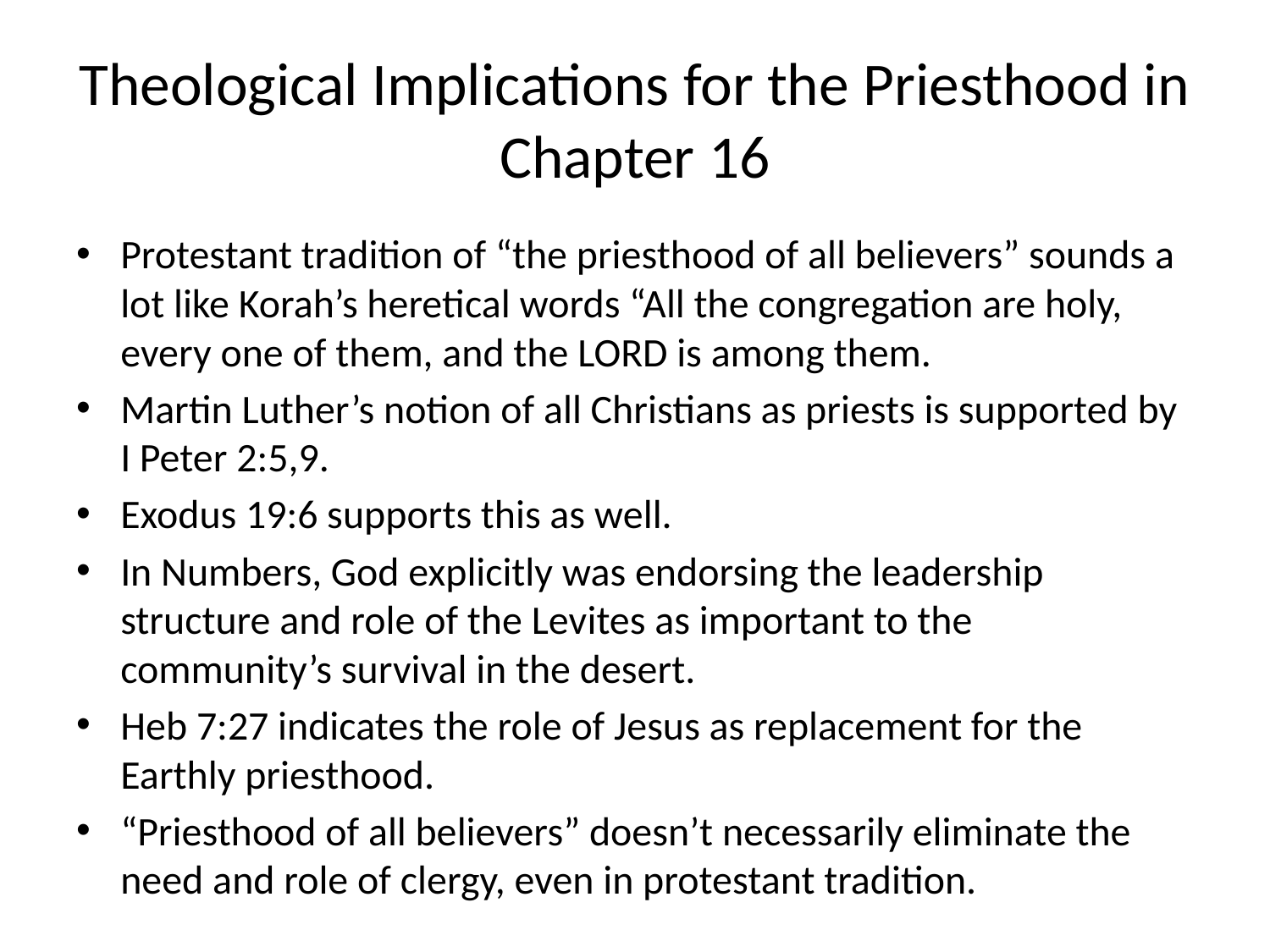

# Theological Implications for the Priesthood in Chapter 16
Protestant tradition of “the priesthood of all believers” sounds a lot like Korah’s heretical words “All the congregation are holy, every one of them, and the LORD is among them.
Martin Luther’s notion of all Christians as priests is supported by I Peter 2:5,9.
Exodus 19:6 supports this as well.
In Numbers, God explicitly was endorsing the leadership structure and role of the Levites as important to the community’s survival in the desert.
Heb 7:27 indicates the role of Jesus as replacement for the Earthly priesthood.
“Priesthood of all believers” doesn’t necessarily eliminate the need and role of clergy, even in protestant tradition.